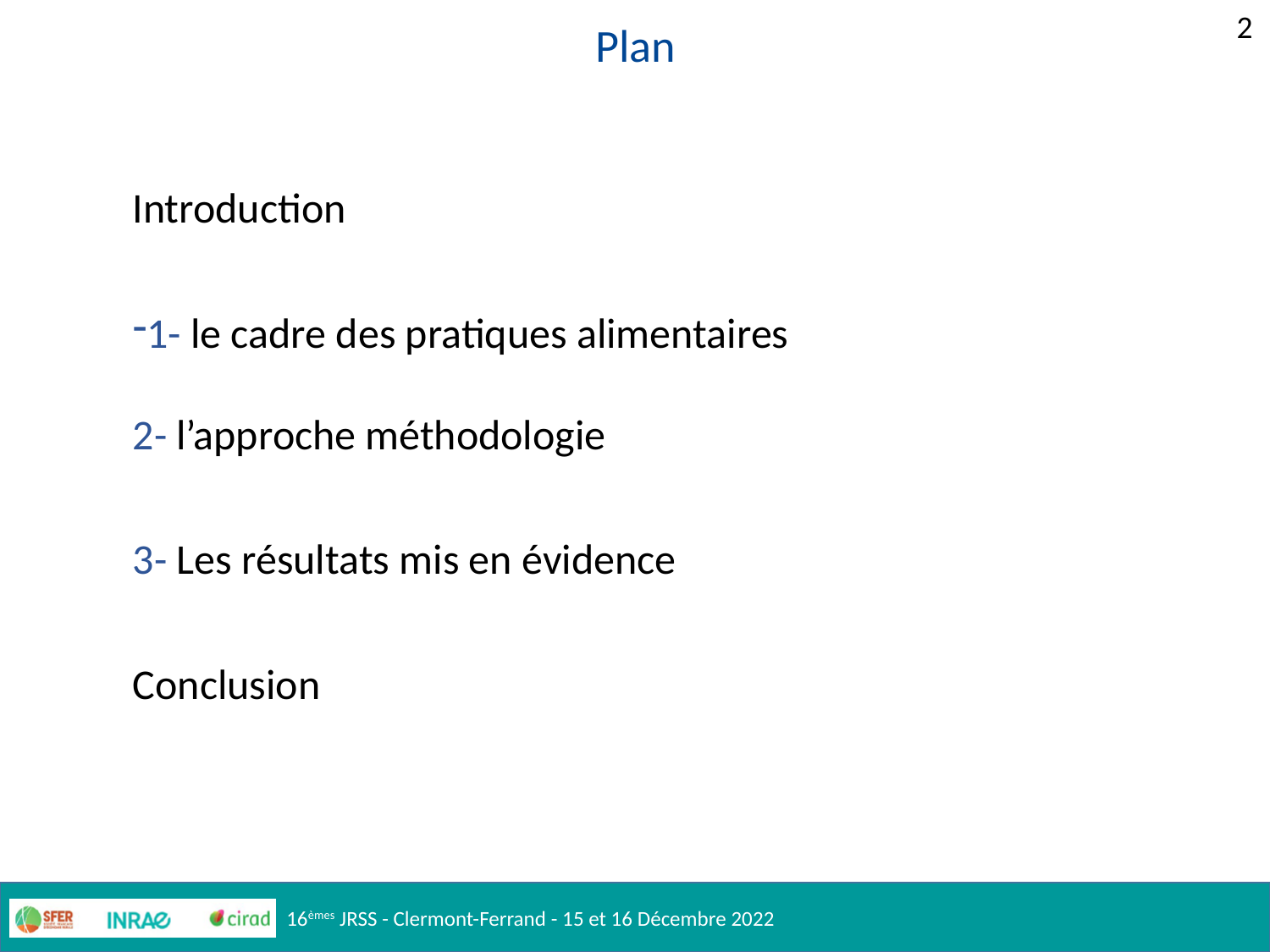

2
# Plan
Introduction
1- le cadre des pratiques alimentaires

2- l’approche méthodologie
3- Les résultats mis en évidence
Conclusion